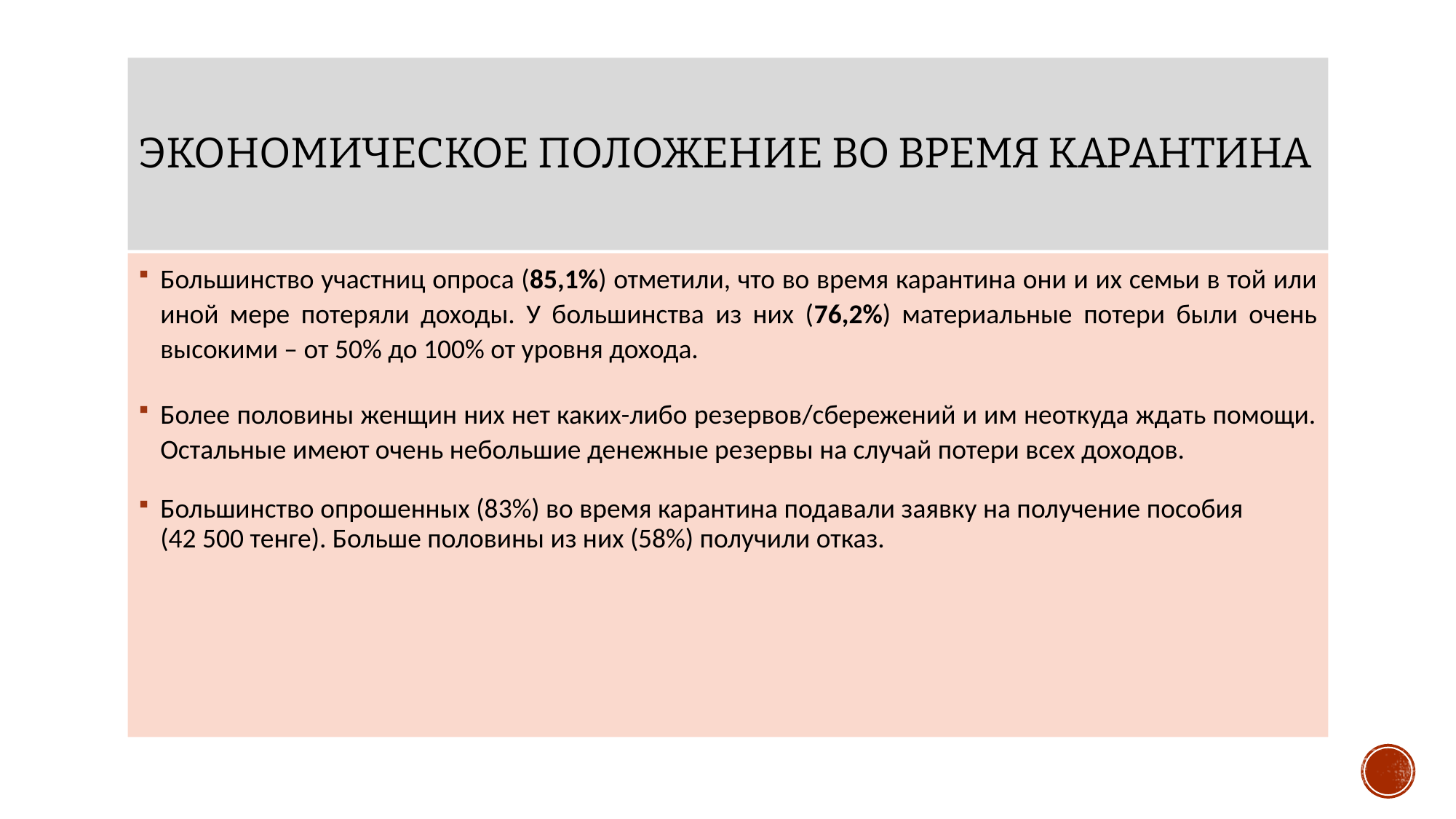

# Экономическое положение во время карантина
Большинство участниц опроса (85,1%) отметили, что во время карантина они и их семьи в той или иной мере потеряли доходы. У большинства из них (76,2%) материальные потери были очень высокими – от 50% до 100% от уровня дохода.
Более половины женщин них нет каких-либо резервов/сбережений и им неоткуда ждать помощи. Остальные имеют очень небольшие денежные резервы на случай потери всех доходов.
Большинство опрошенных (83%) во время карантина подавали заявку на получение пособия (42 500 тенге). Больше половины из них (58%) получили отказ.